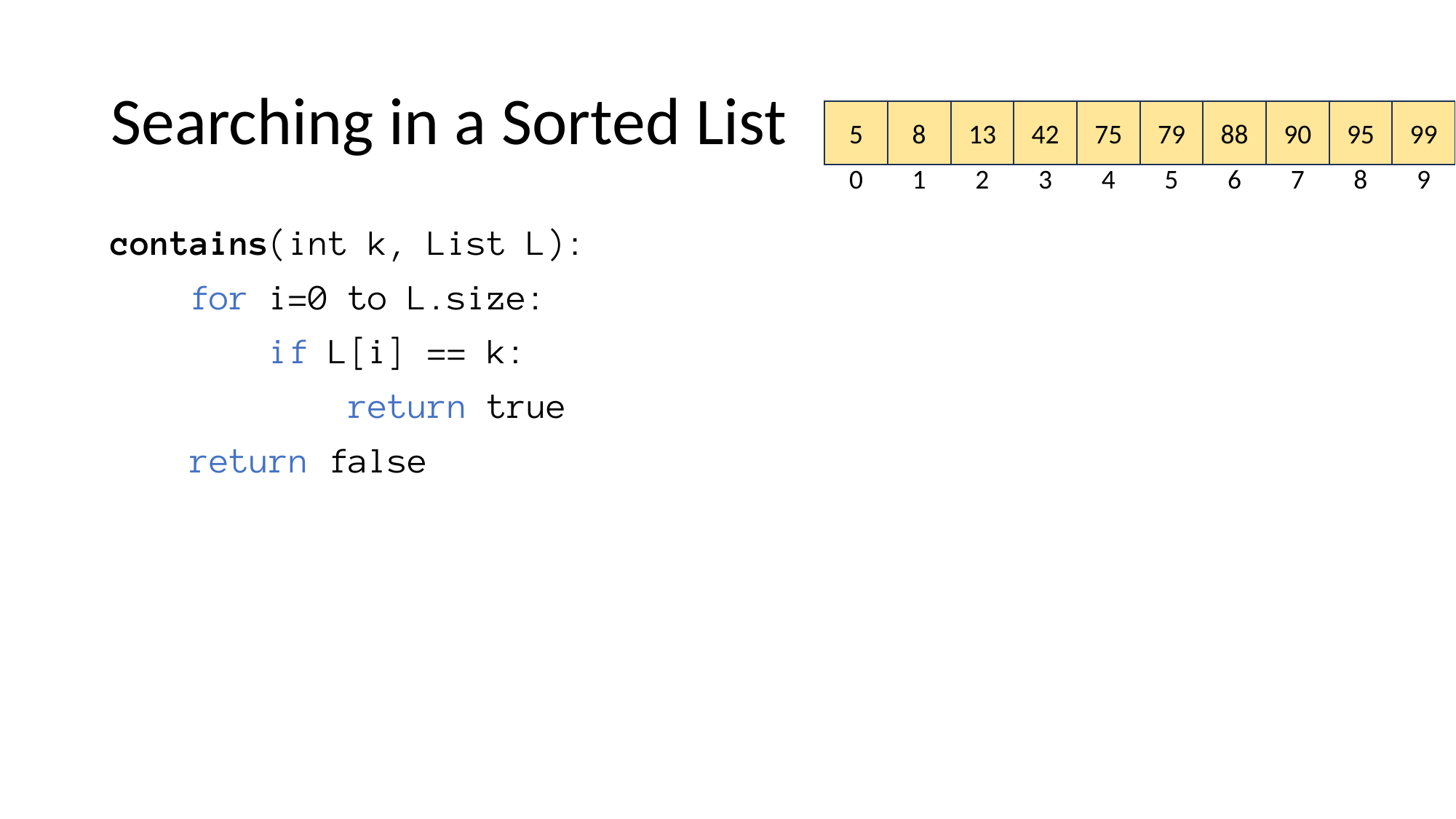

# Searching in a Sorted List
5
8
13
42
75
79
88
90
95
99
0
1
2
3
4
5
6
7
8
9
contains(int k, List L):
    for i=0 to L.size:
        if L[i] == k:
            return true
    return false